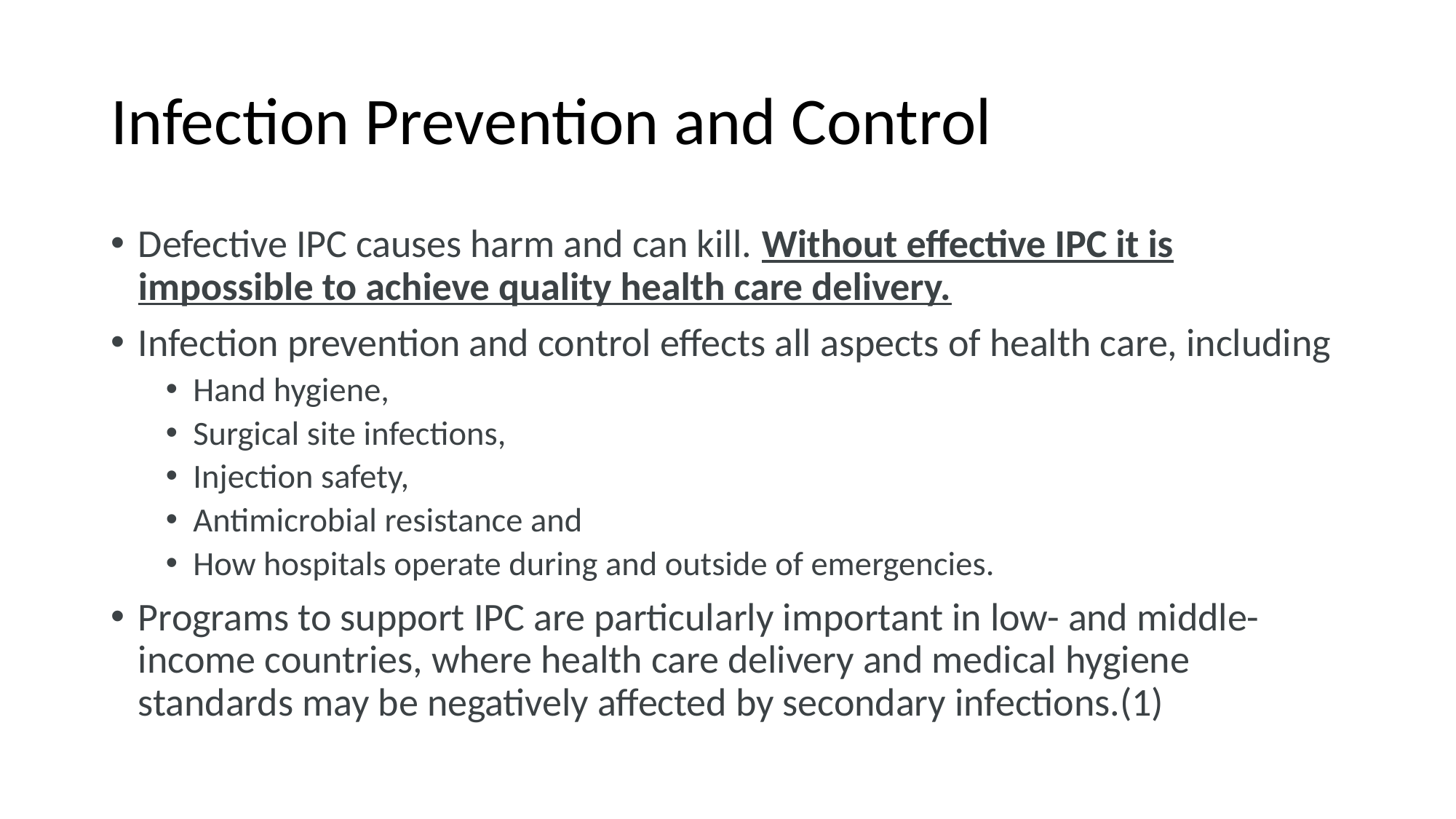

# Infection Prevention and Control
Defective IPC causes harm and can kill. Without effective IPC it is impossible to achieve quality health care delivery.
Infection prevention and control effects all aspects of health care, including
Hand hygiene,
Surgical site infections,
Injection safety,
Antimicrobial resistance and
How hospitals operate during and outside of emergencies.
Programs to support IPC are particularly important in low- and middle-income countries, where health care delivery and medical hygiene standards may be negatively affected by secondary infections.(1)